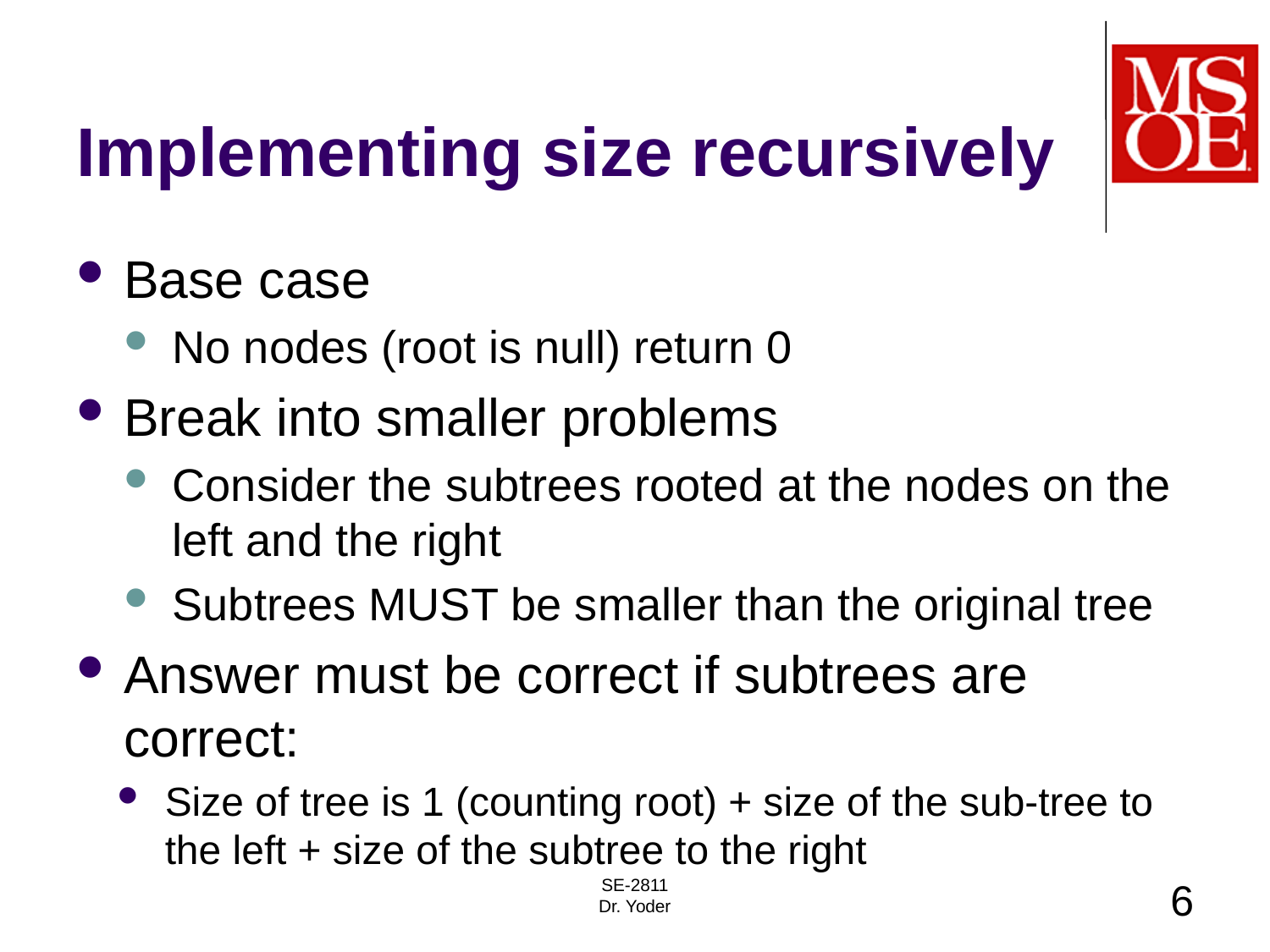

# Implementing size recursively
Base case
No nodes (root is null) return 0
Break into smaller problems
Consider the subtrees rooted at the nodes on the left and the right
Subtrees MUST be smaller than the original tree
Answer must be correct if subtrees are correct:
Size of tree is 1 (counting root) + size of the sub-tree to the left + size of the subtree to the right

SE-2811
Dr. Yoder
6